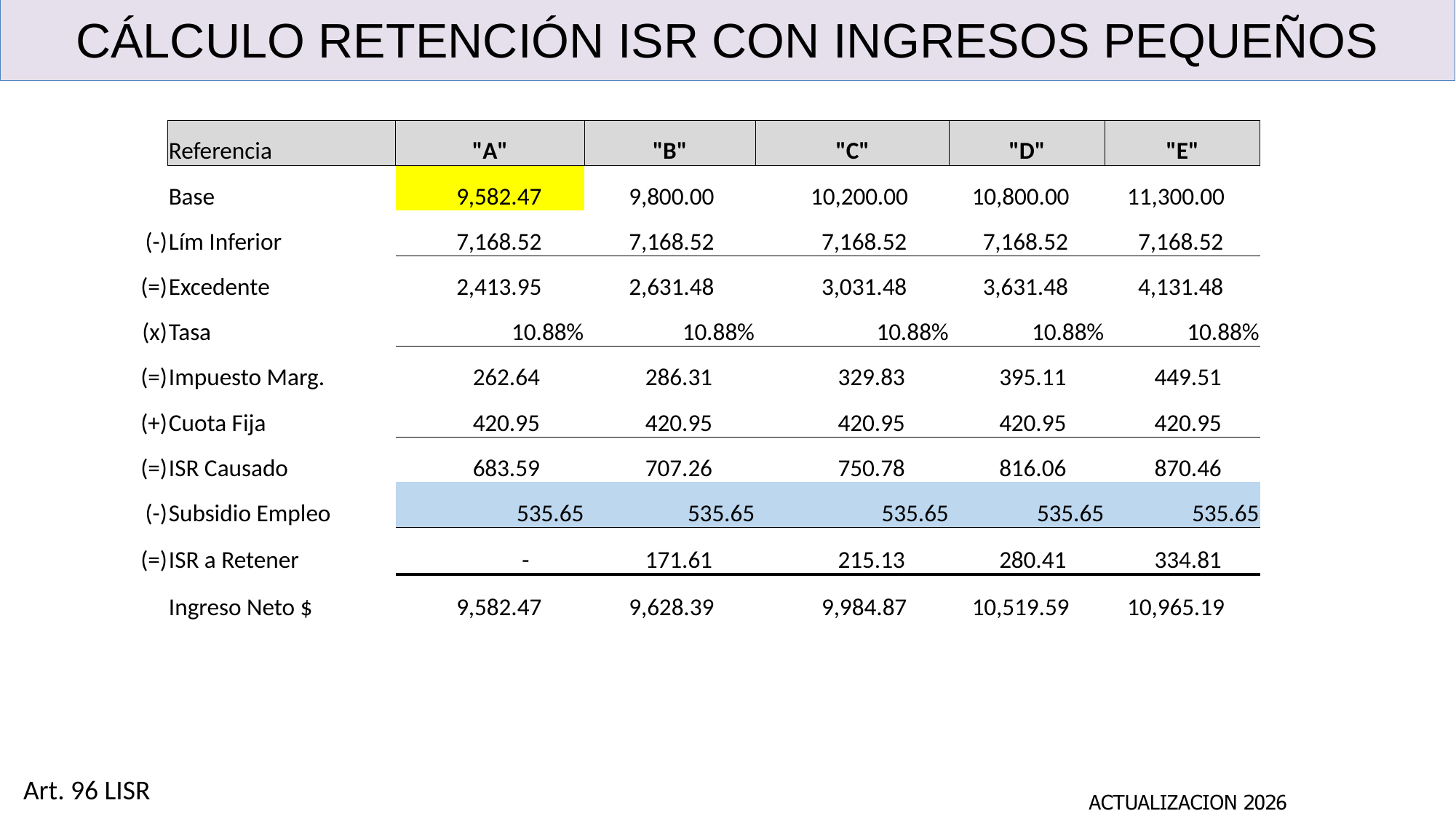

# CÁLCULO RETENCIÓN ISR CON INGRESOS PEQUEÑOS
|  | Referencia | "A" | "B" | "C" | "D" | "E" |
| --- | --- | --- | --- | --- | --- | --- |
|  | Base | 9,582.47 | 9,800.00 | 10,200.00 | 10,800.00 | 11,300.00 |
| (-) | Lím Inferior | 7,168.52 | 7,168.52 | 7,168.52 | 7,168.52 | 7,168.52 |
| (=) | Excedente | 2,413.95 | 2,631.48 | 3,031.48 | 3,631.48 | 4,131.48 |
| (x) | Tasa | 10.88% | 10.88% | 10.88% | 10.88% | 10.88% |
| (=) | Impuesto Marg. | 262.64 | 286.31 | 329.83 | 395.11 | 449.51 |
| (+) | Cuota Fija | 420.95 | 420.95 | 420.95 | 420.95 | 420.95 |
| (=) | ISR Causado | 683.59 | 707.26 | 750.78 | 816.06 | 870.46 |
| (-) | Subsidio Empleo | 535.65 | 535.65 | 535.65 | 535.65 | 535.65 |
| (=) | ISR a Retener | - | 171.61 | 215.13 | 280.41 | 334.81 |
|  | Ingreso Neto $ | 9,582.47 | 9,628.39 | 9,984.87 | 10,519.59 | 10,965.19 |

Art. 96 LISR
ACTUALIZACION 2026